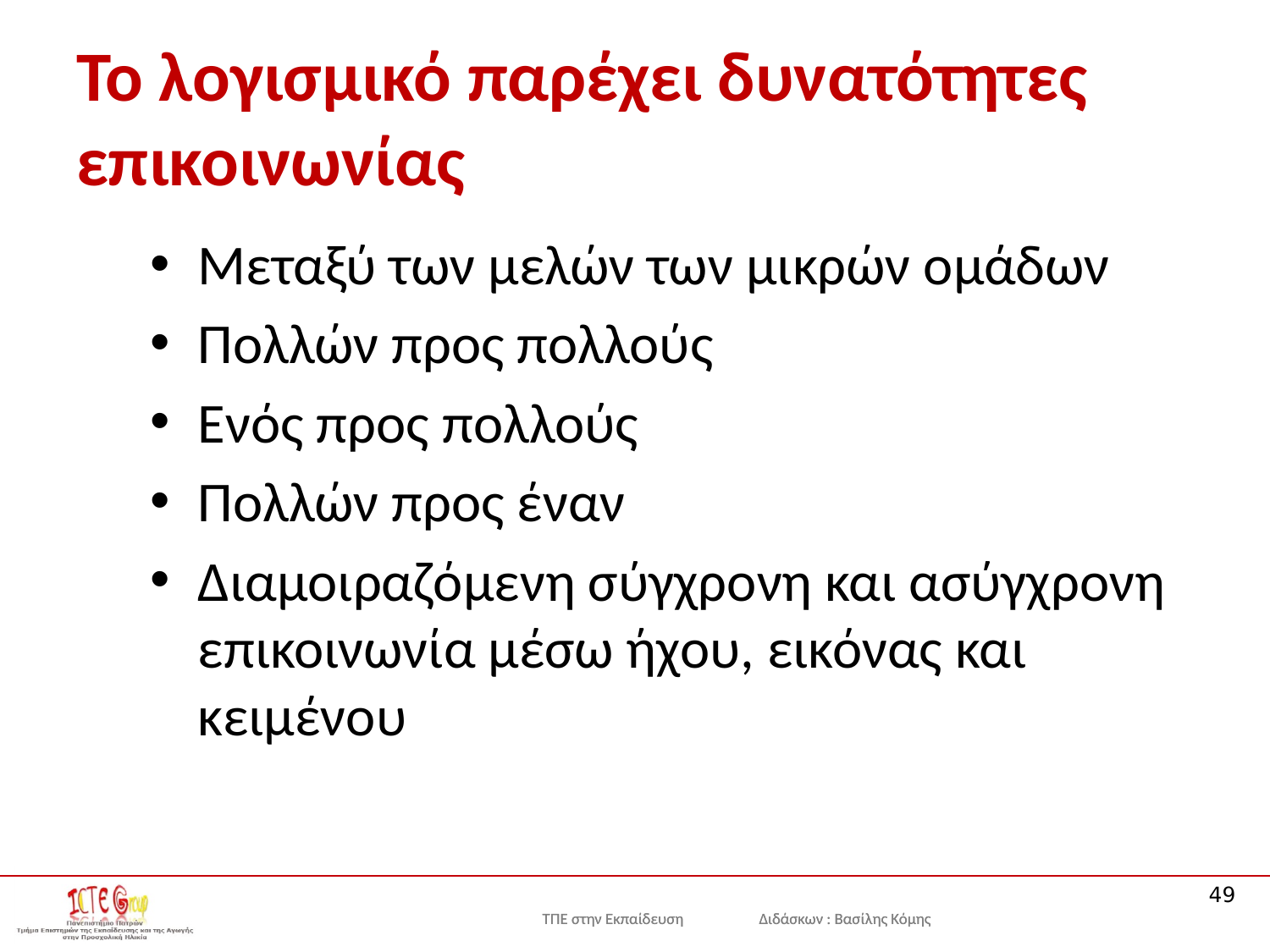

# Το λογισμικό παρέχει δυνατότητες επικοινωνίας
Μεταξύ των μελών των μικρών ομάδων
Πολλών προς πολλούς
Ενός προς πολλούς
Πολλών προς έναν
Διαμοιραζόμενη σύγχρονη και ασύγχρονη επικοινωνία μέσω ήχου, εικόνας και κειμένου
49